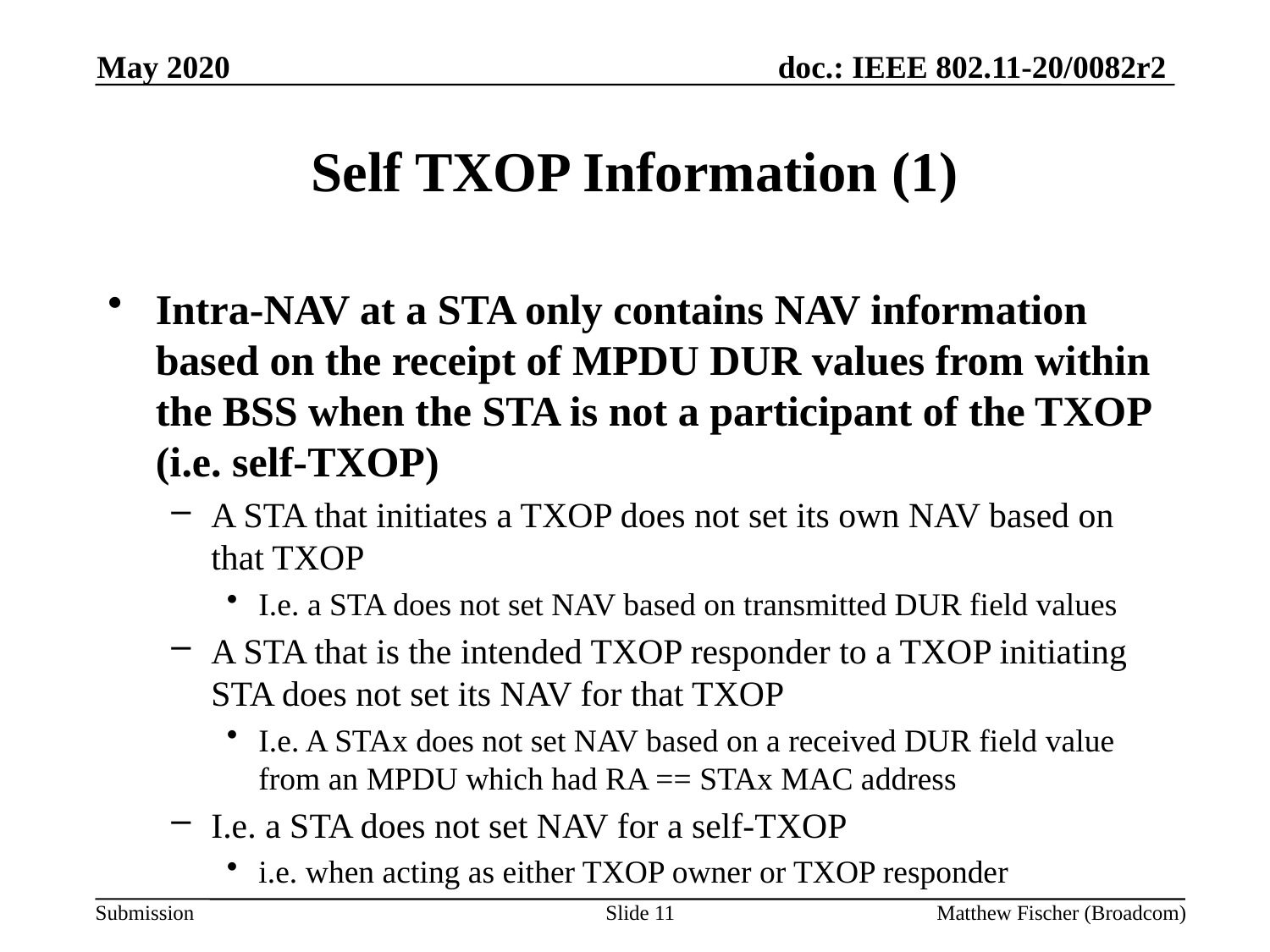

May 2020
# Self TXOP Information (1)
Intra-NAV at a STA only contains NAV information based on the receipt of MPDU DUR values from within the BSS when the STA is not a participant of the TXOP (i.e. self-TXOP)
A STA that initiates a TXOP does not set its own NAV based on that TXOP
I.e. a STA does not set NAV based on transmitted DUR field values
A STA that is the intended TXOP responder to a TXOP initiating STA does not set its NAV for that TXOP
I.e. A STAx does not set NAV based on a received DUR field value from an MPDU which had RA == STAx MAC address
I.e. a STA does not set NAV for a self-TXOP
i.e. when acting as either TXOP owner or TXOP responder
Slide 11
Matthew Fischer (Broadcom)